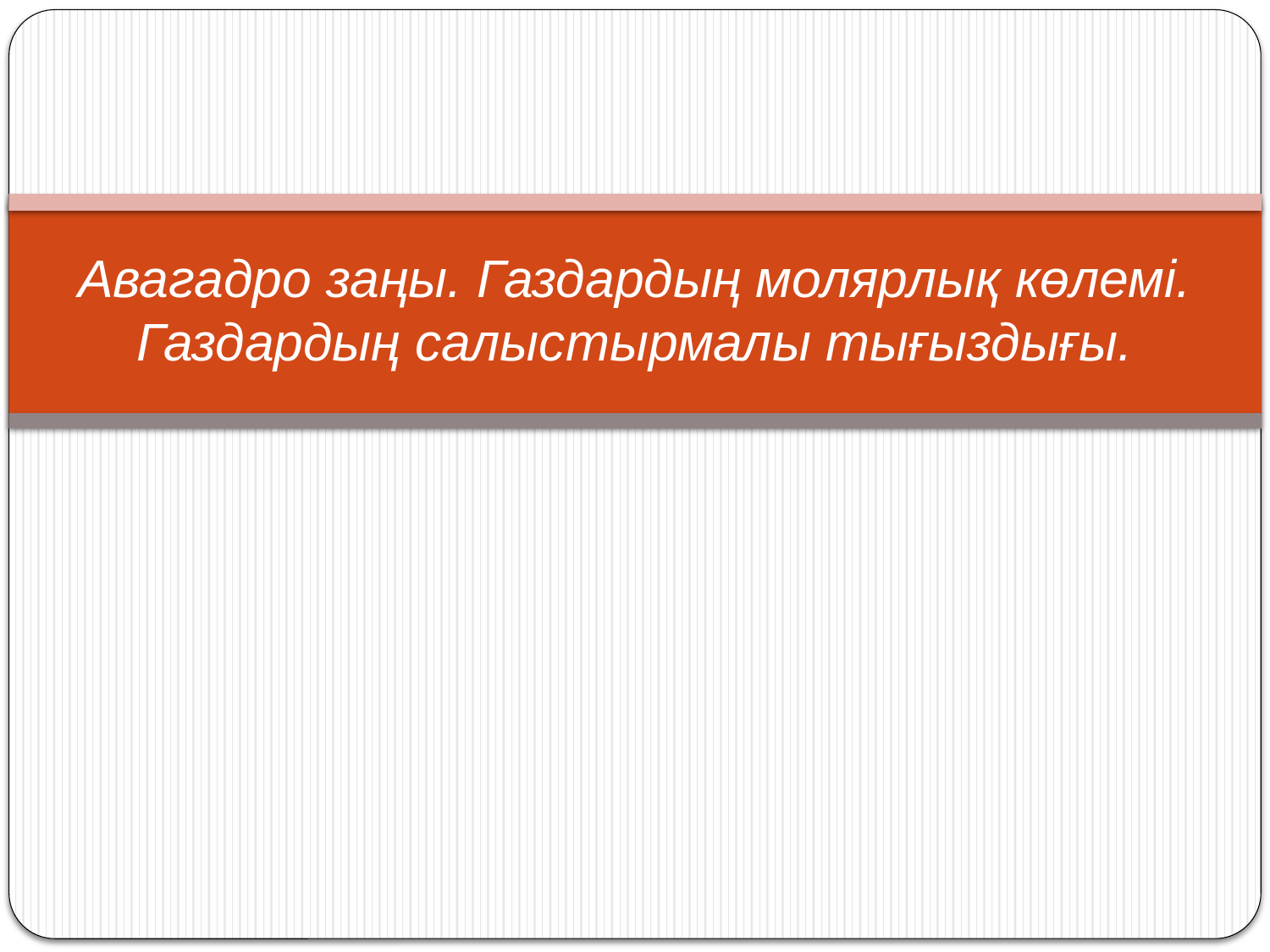

# Авагадро заңы. Газдардың молярлық көлемі. Газдардың салыстырмалы тығыздығы.